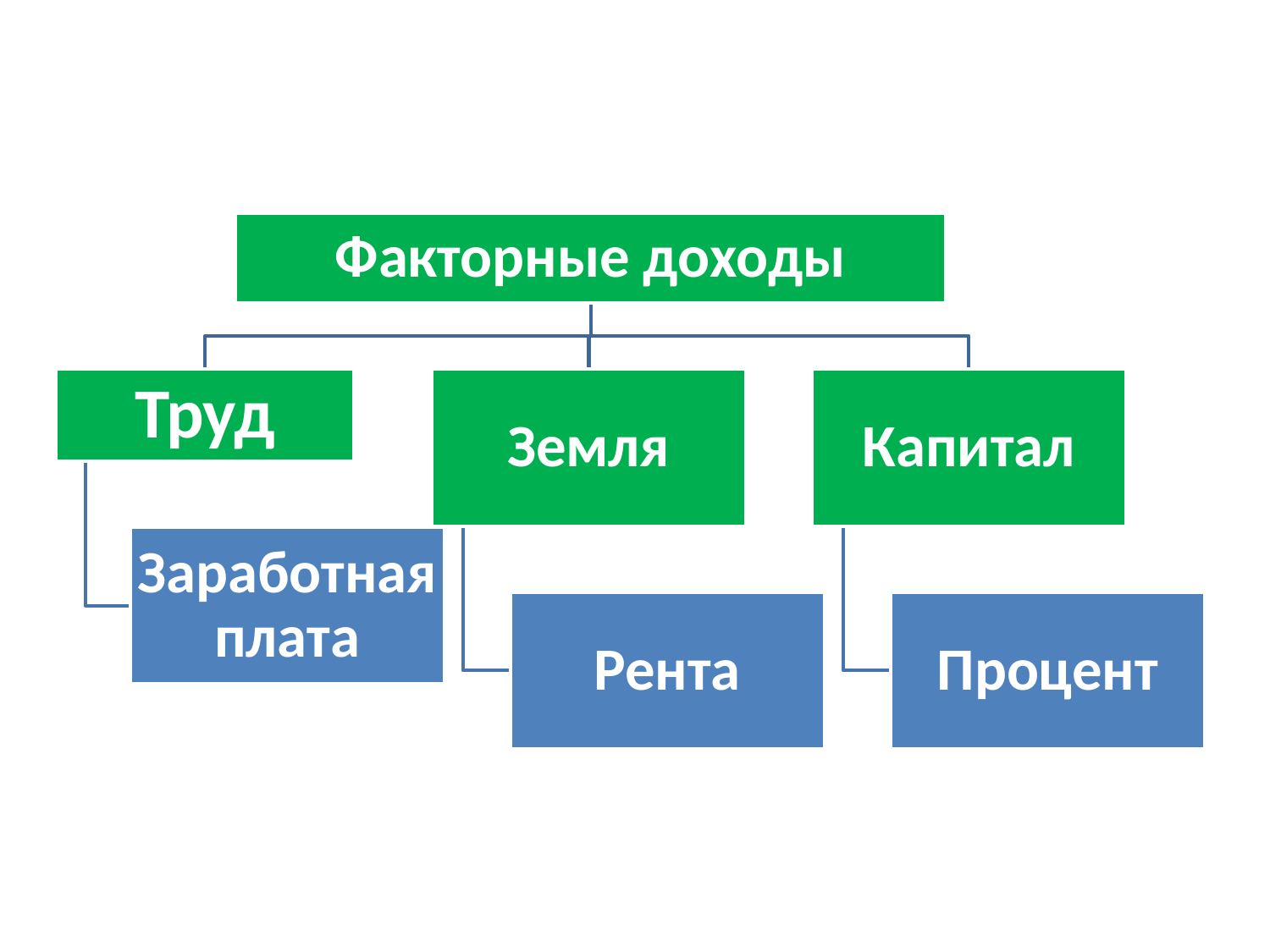

Факторные доходы
Труд
Заработная плата
Земля
Рента
Капитал
Процент